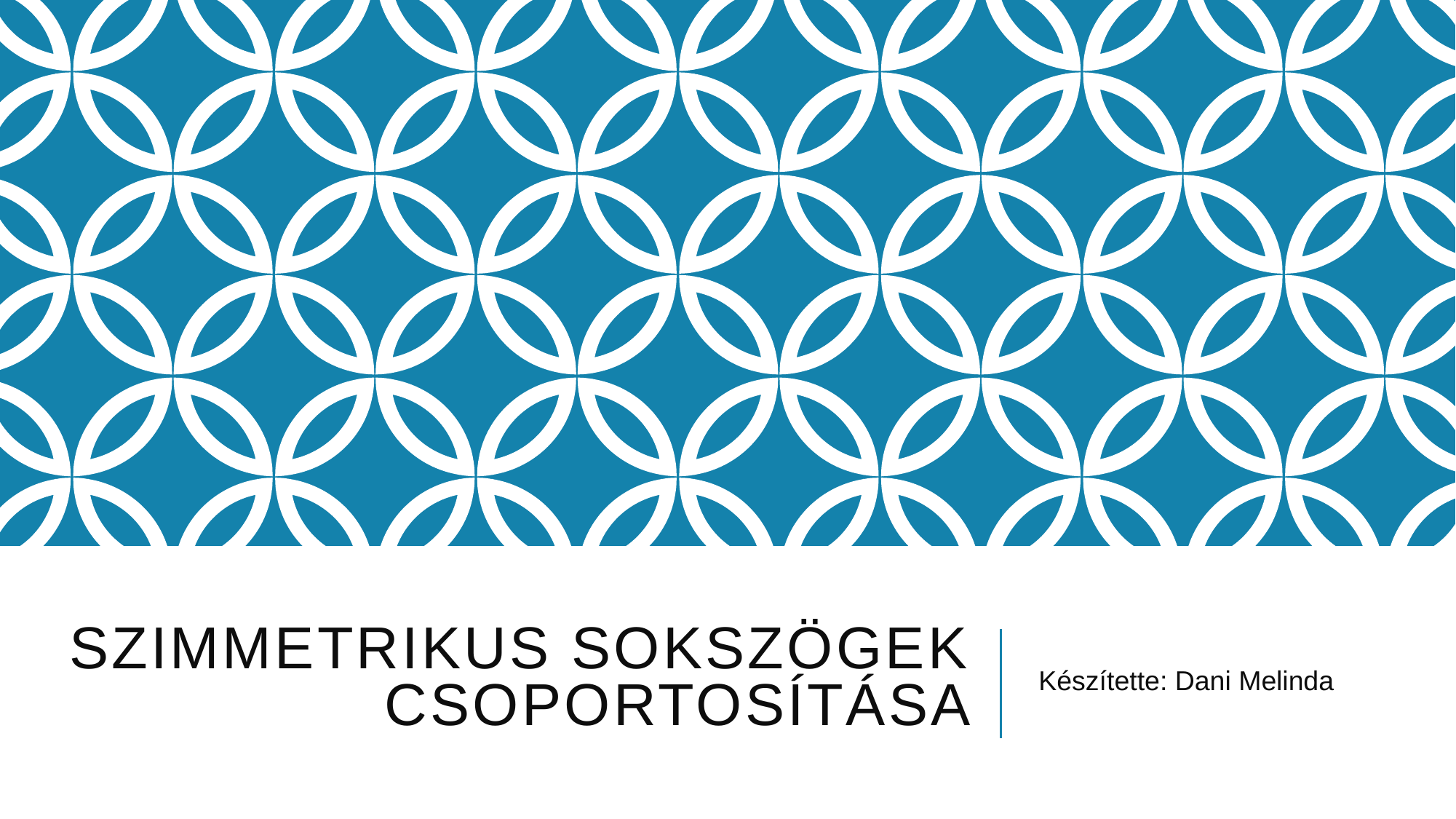

# SZIMMETRIKUS SOKSZÖGEK CSOPORTOSÍTÁSA
Készítette: Dani Melinda